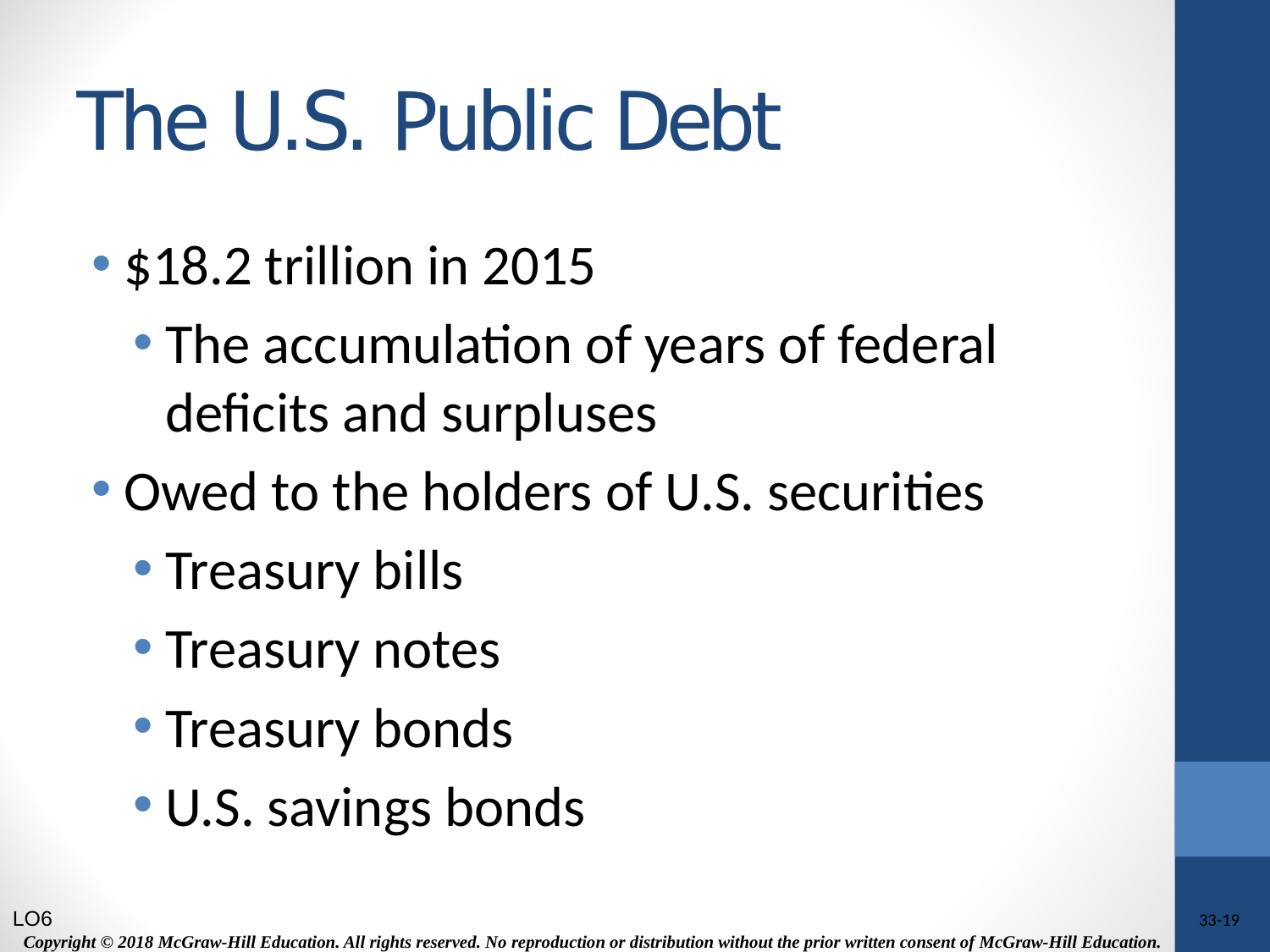

# The U.S. Public Debt
$18.2 trillion in 2015
The accumulation of years of federal deficits and surpluses
Owed to the holders of U.S. securities
Treasury bills
Treasury notes
Treasury bonds
U.S. savings bonds
LO6